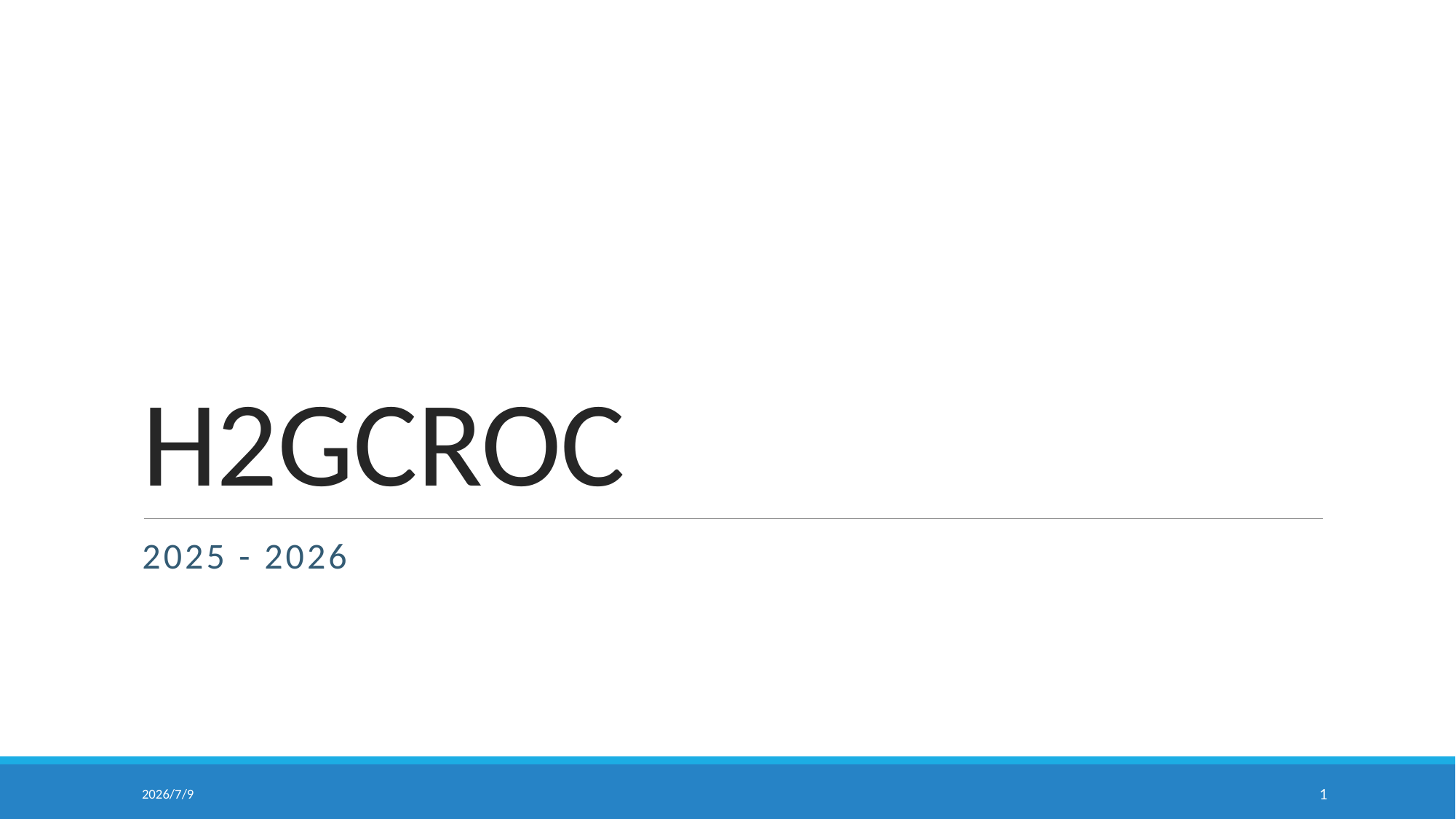

# H2GCROC
2025 - 2026
2026/7/9
1